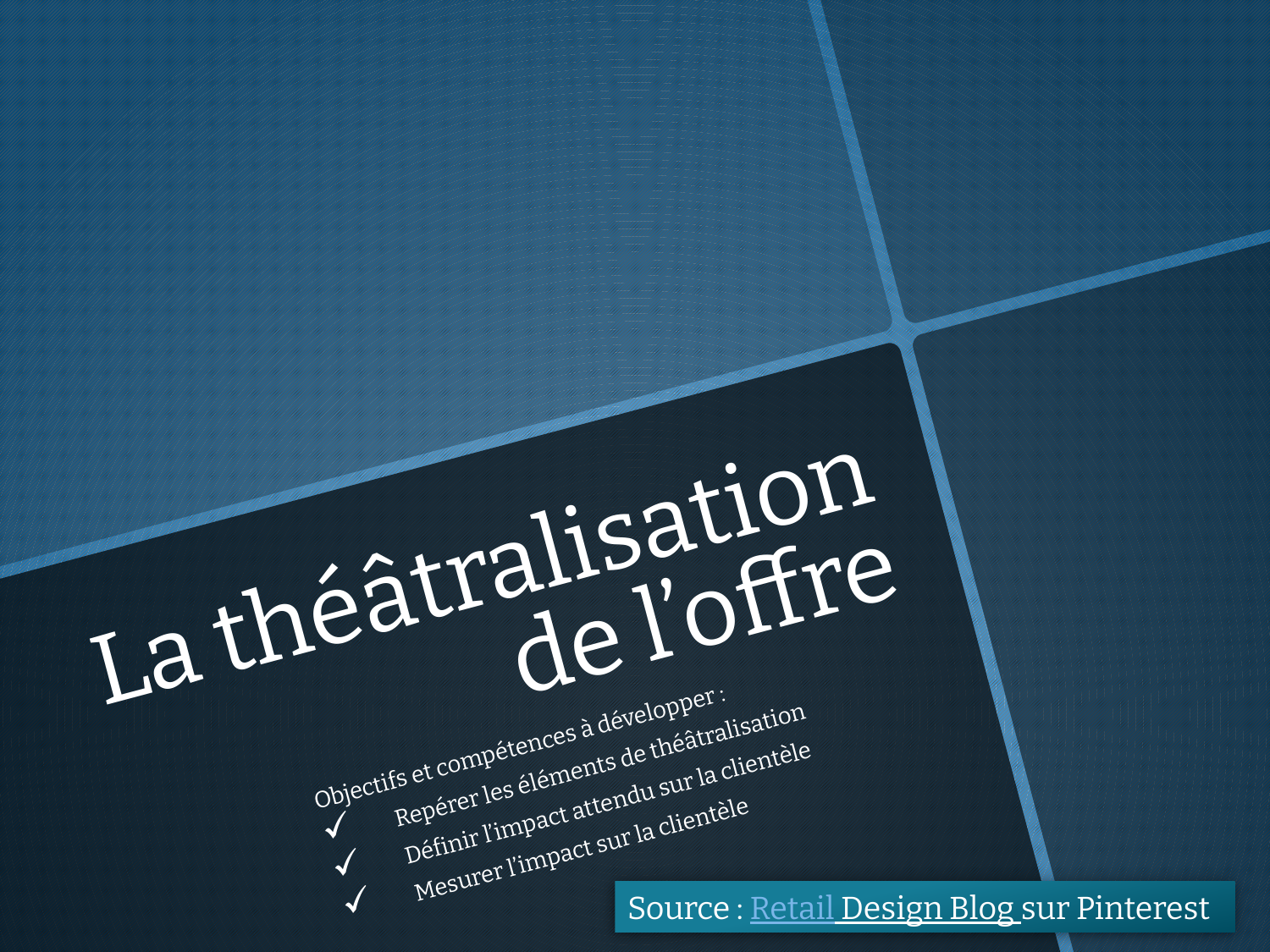

# La théâtralisation de l’offre
Objectifs et compétences à développer :
Repérer les éléments de théâtralisation
Définir l’impact attendu sur la clientèle
Mesurer l’impact sur la clientèle

Source : Retail Design Blog sur Pinterest